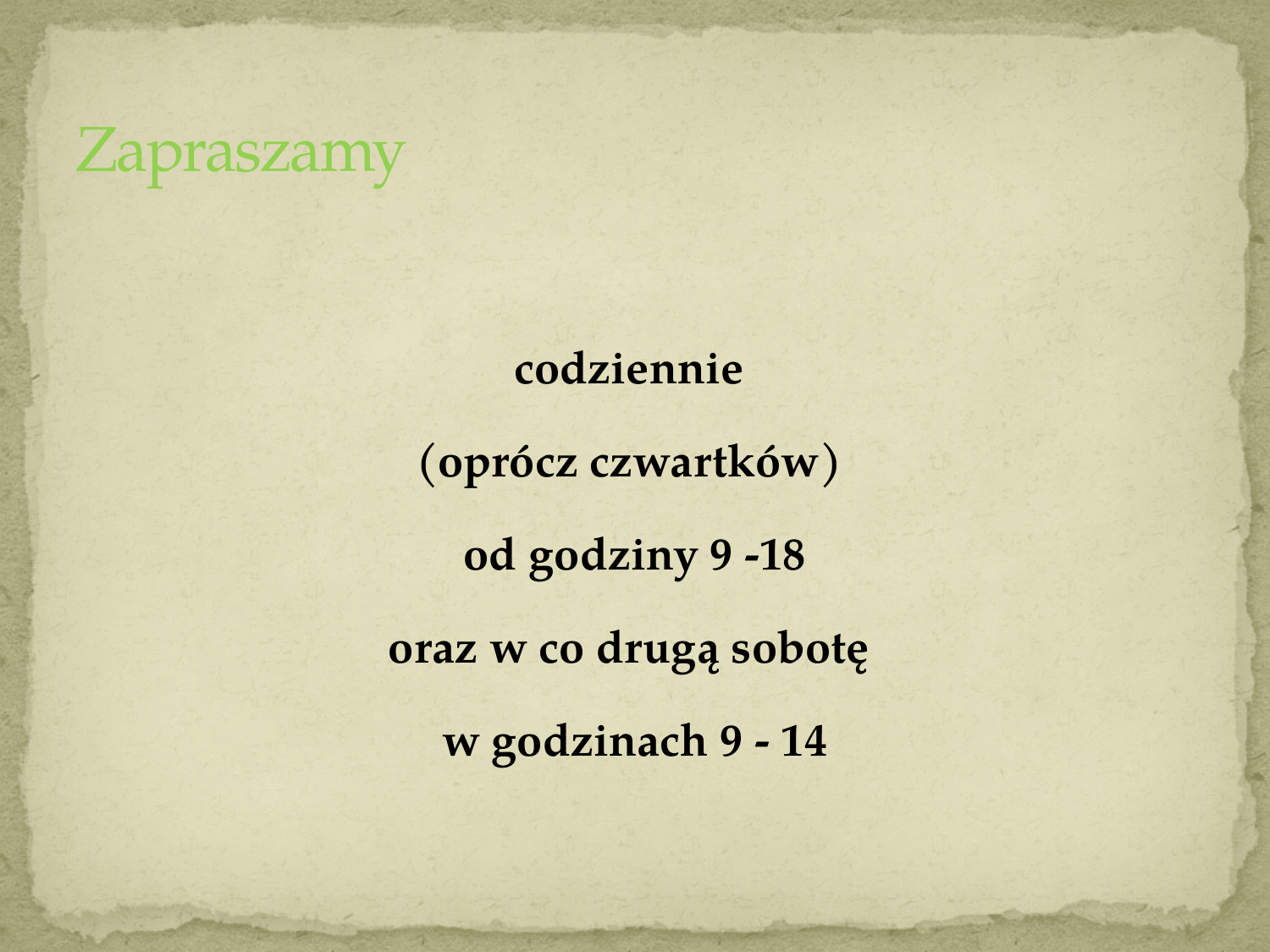

# Zapraszamy

codziennie
(oprócz czwartków)
od godziny 9 -18
oraz w co drugą sobotę
w godzinach 9 - 14